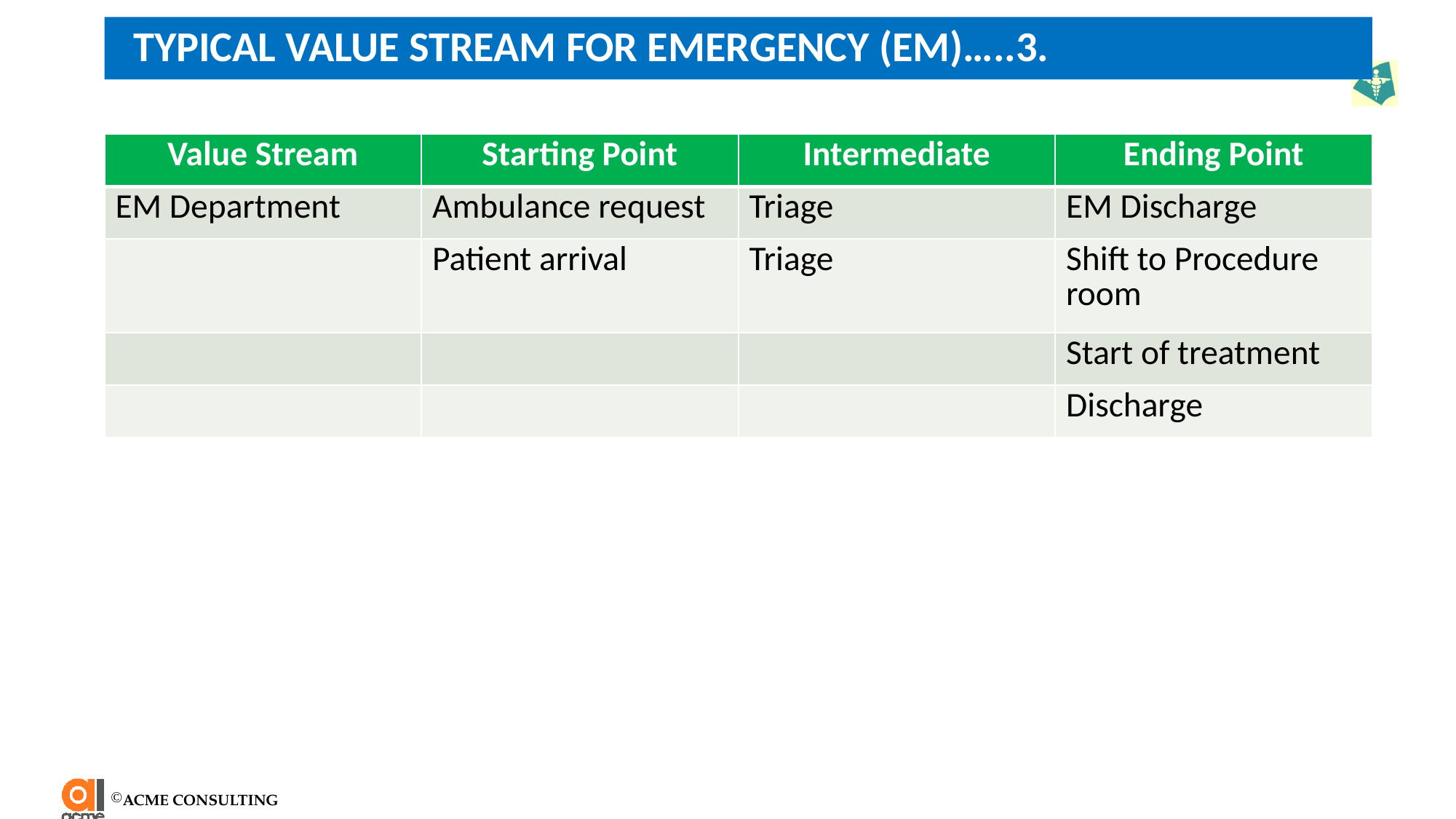

TYPICAL VALUE STREAM FOR EMERGENCY (EM)…..3.
| Value Stream | Starting Point | Intermediate | Ending Point |
| --- | --- | --- | --- |
| EM Department | Ambulance request | Triage | EM Discharge |
|  | Patient arrival | Triage | Shift to Procedure room |
|  |  |  | Start of treatment |
|  |  |  | Discharge |